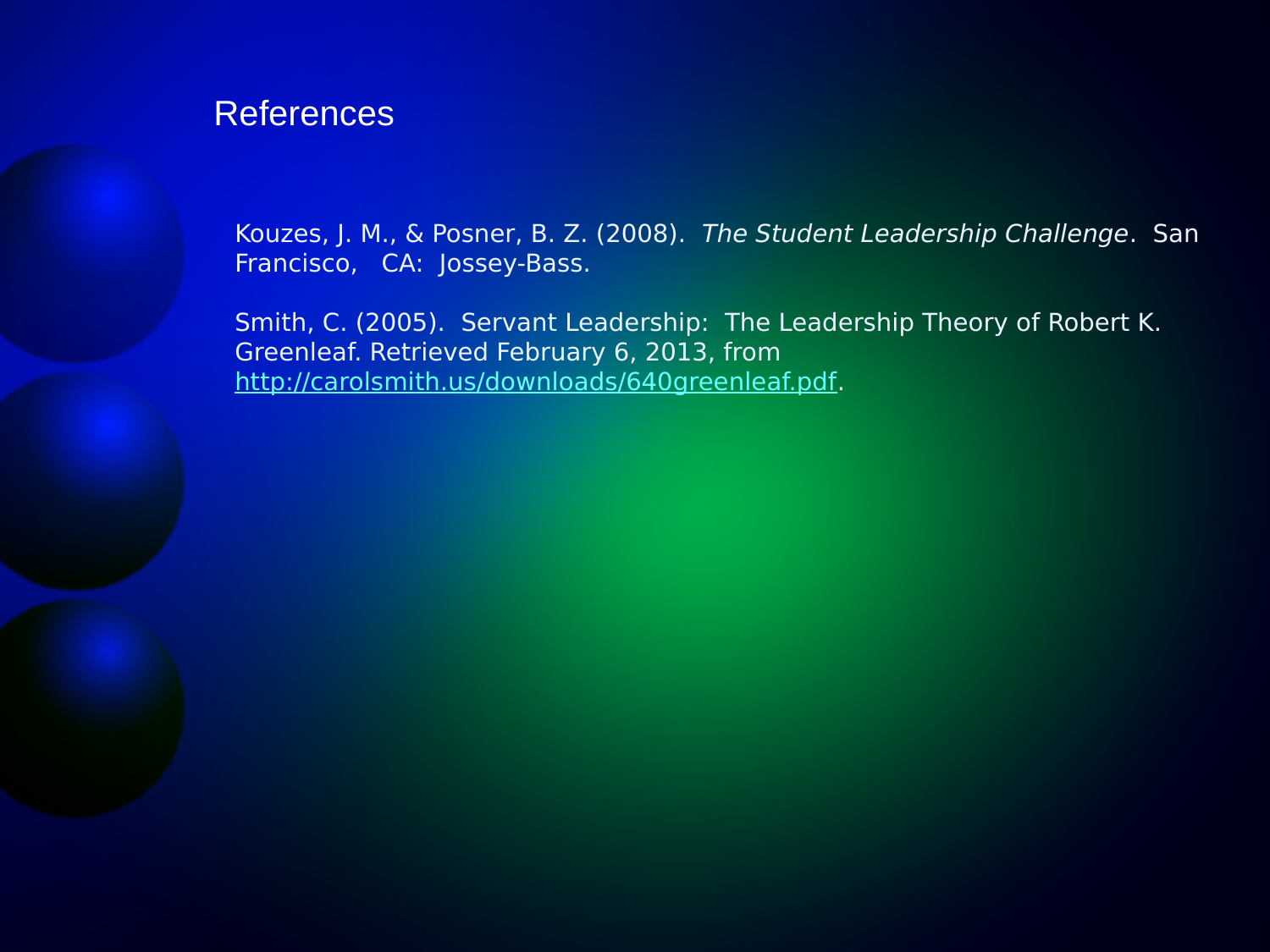

References
Kouzes, J. M., & Posner, B. Z. (2008).  The Student Leadership Challenge.  San      	Francisco,   CA:  Jossey-Bass.

Smith, C. (2005).  Servant Leadership:  The Leadership Theory of Robert K. 	Greenleaf. Retrieved February 6, 2013, from 	http://carolsmith.us/downloads/640greenleaf.pdf.